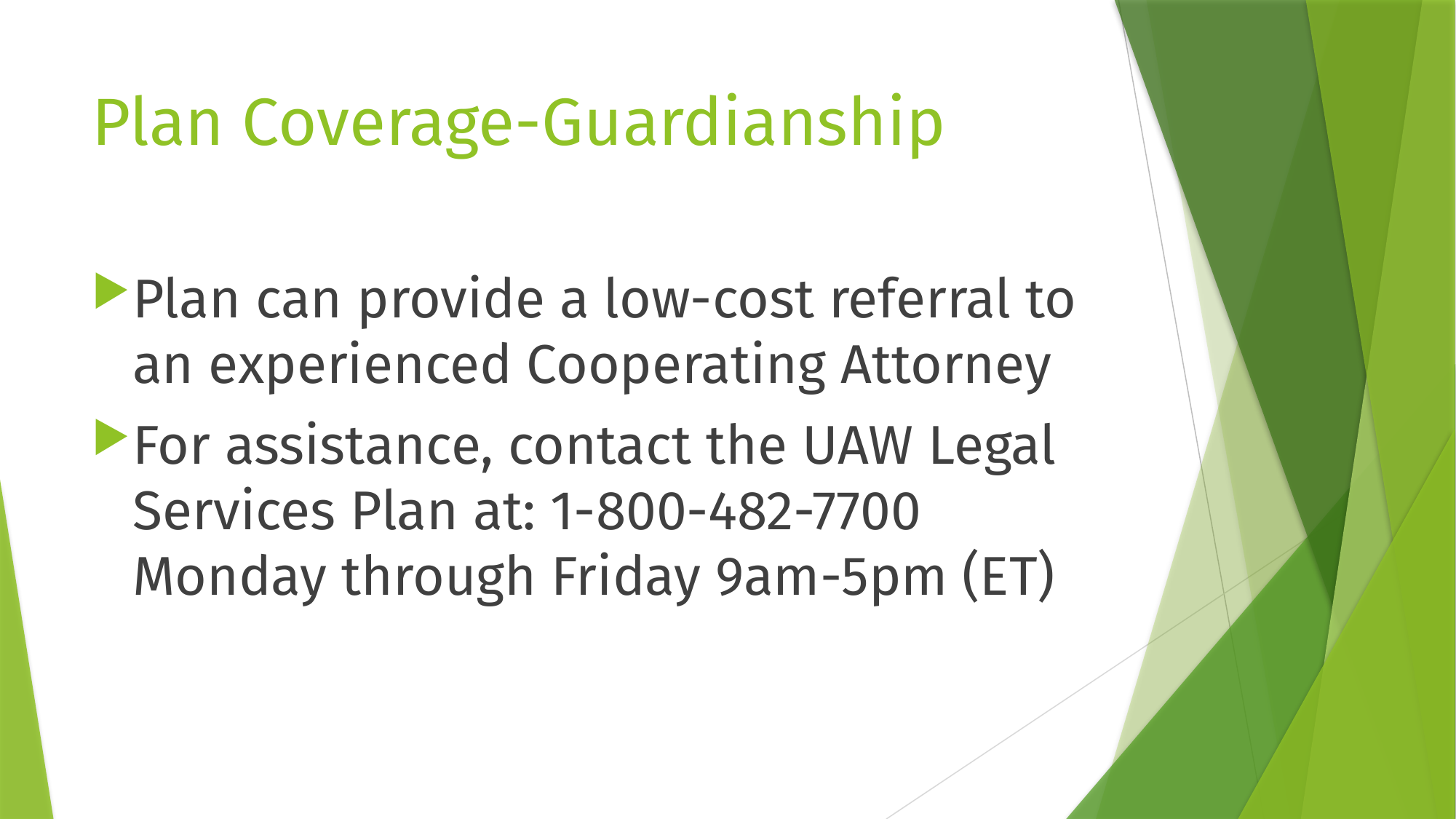

# Plan Coverage-Guardianship
Plan can provide a low-cost referral to an experienced Cooperating Attorney
For assistance, contact the UAW Legal Services Plan at: 1-800-482-7700 Monday through Friday 9am-5pm (ET)